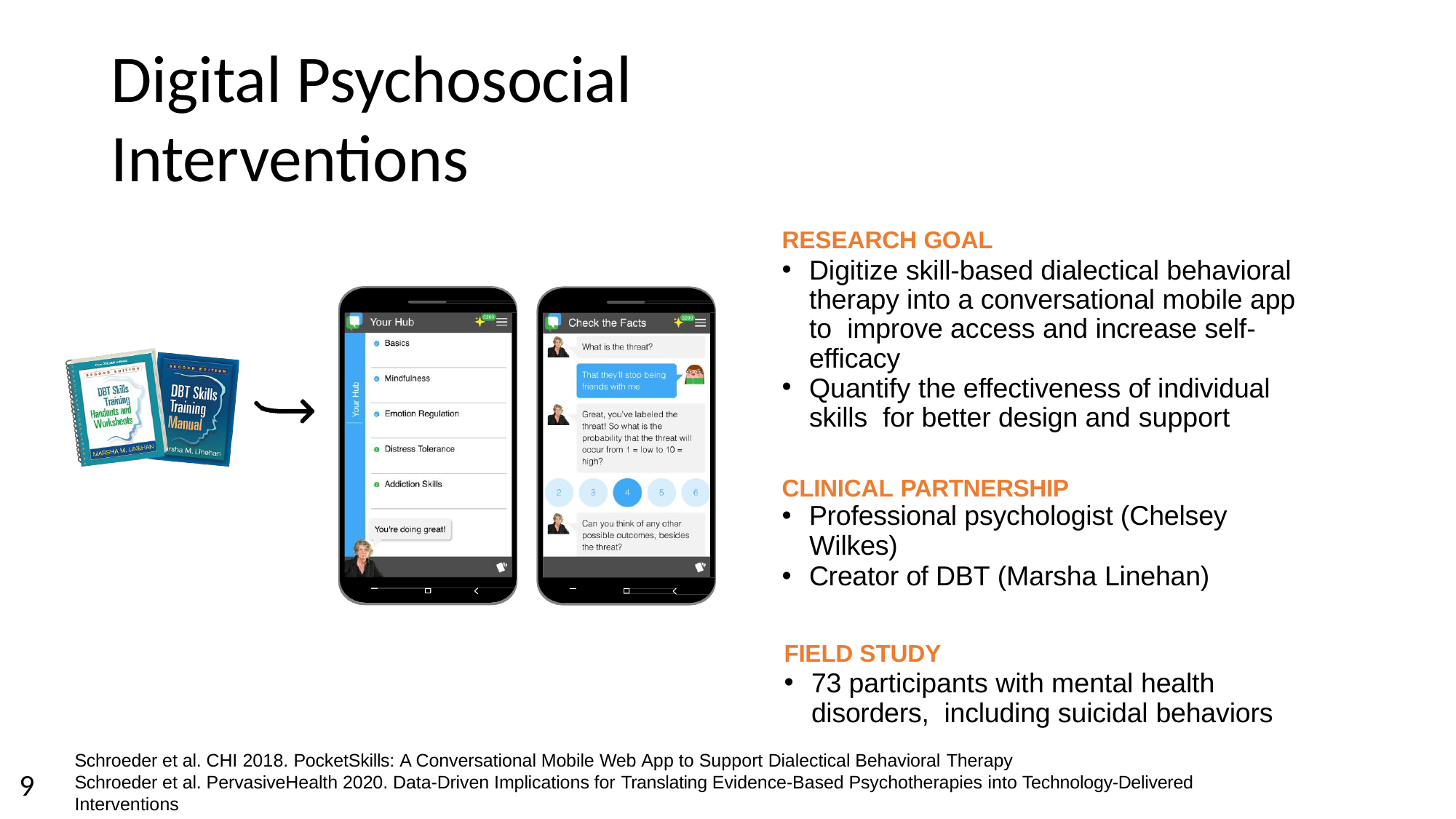

# Digital Psychosocial Interventions
RESEARCH GOAL
Digitize skill-based dialectical behavioral  therapy into a conversational mobile app to  improve access and increase self-efficacy
Quantify the effectiveness of individual skills  for better design and support

CLINICAL PARTNERSHIP
Professional psychologist (Chelsey Wilkes)
Creator of DBT (Marsha Linehan)

FIELD STUDY
73 participants with mental health disorders,  including suicidal behaviors

Schroeder et al. CHI 2018. PocketSkills: A Conversational Mobile Web App to Support Dialectical Behavioral Therapy
Schroeder et al. PervasiveHealth 2020. Data-Driven Implications for Translating Evidence-Based Psychotherapies into Technology-Delivered Interventions
9